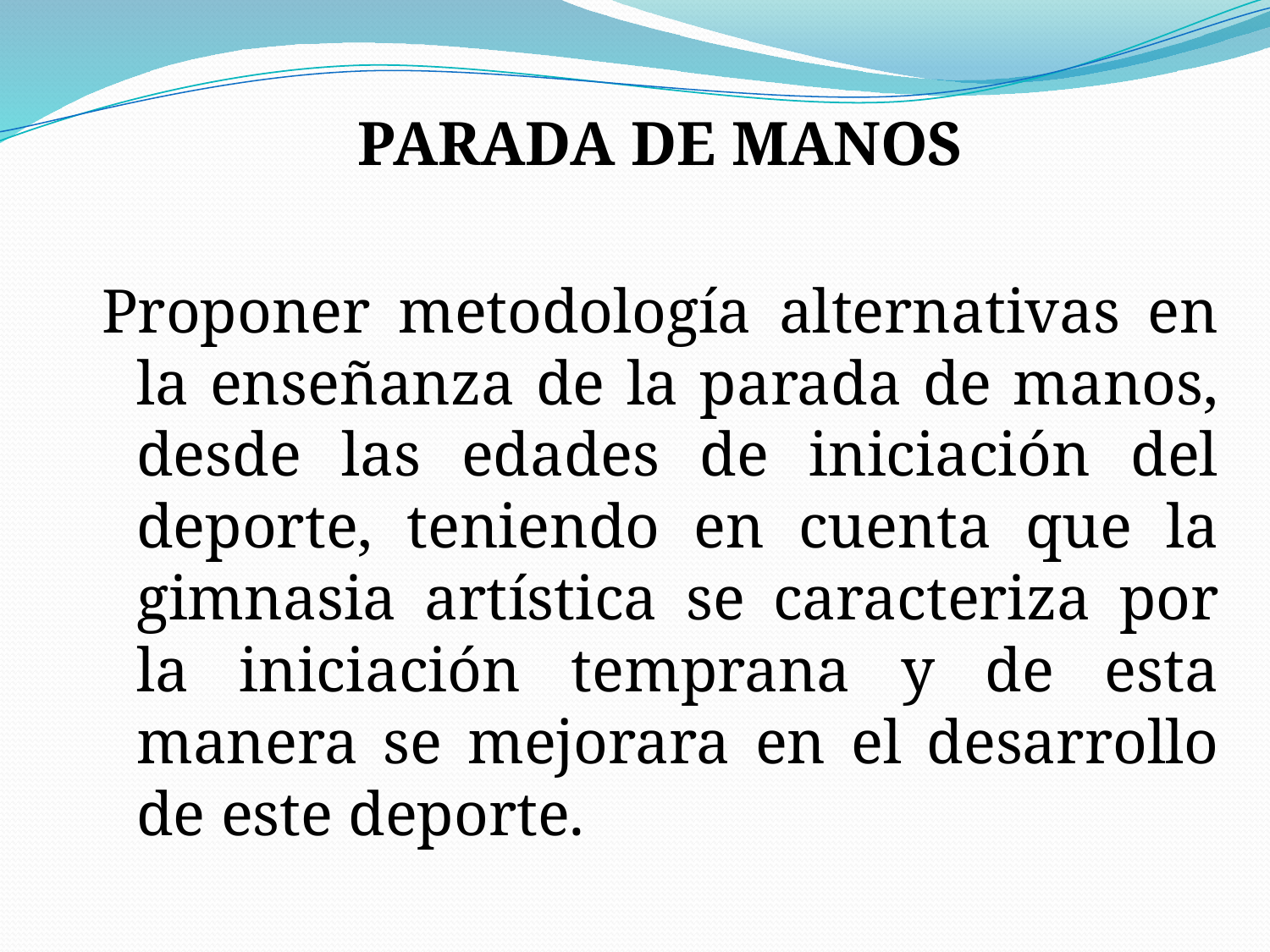

PARADA DE MANOS

Proponer metodología alternativas en la enseñanza de la parada de manos, desde las edades de iniciación del deporte, teniendo en cuenta que la gimnasia artística se caracteriza por la iniciación temprana y de esta manera se mejorara en el desarrollo de este deporte.